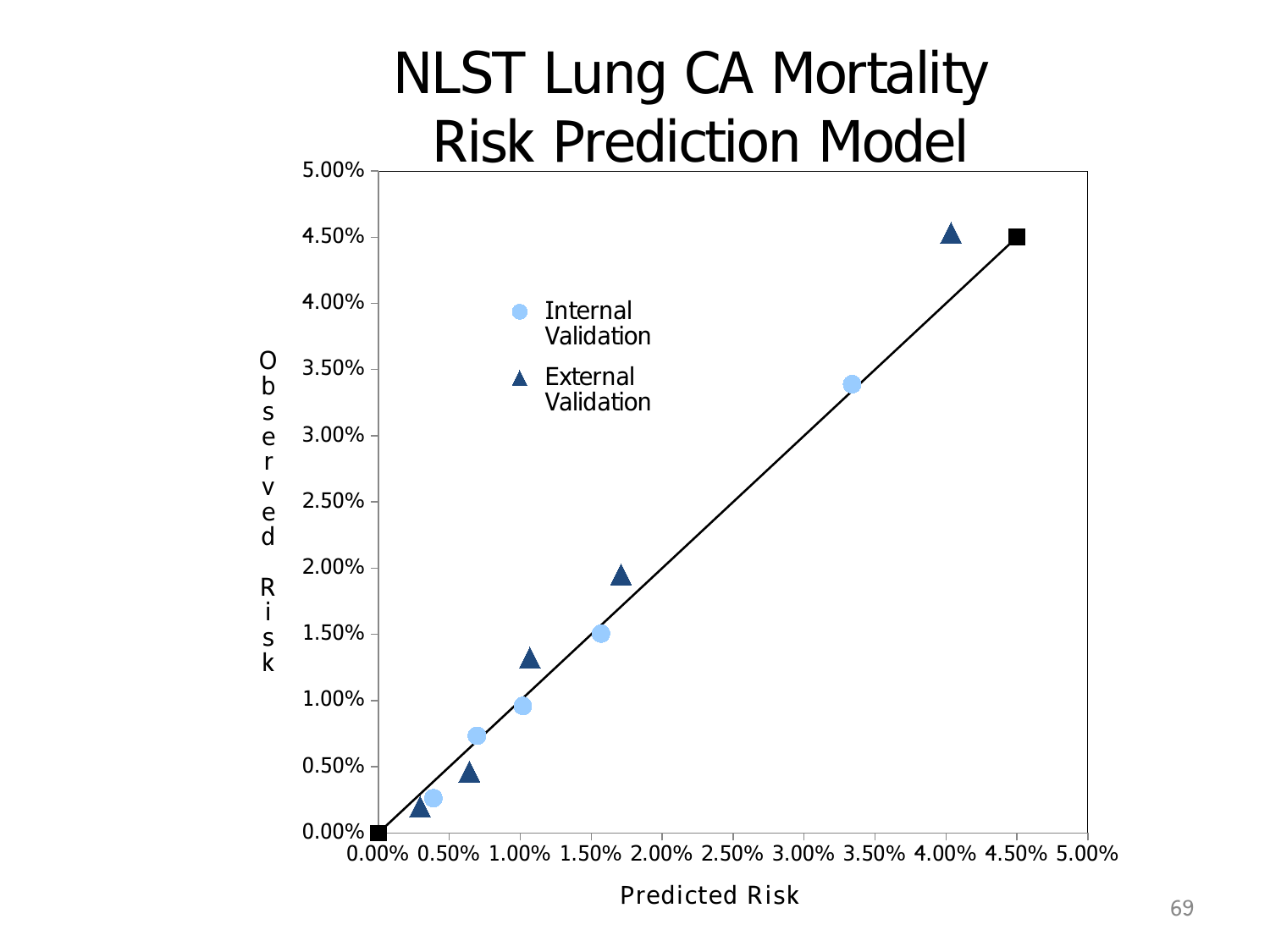

# NLST Lung CA Mortality Risk Prediction Model

### Chart

| Category |  |  |  |
|---|---|---|---|
69